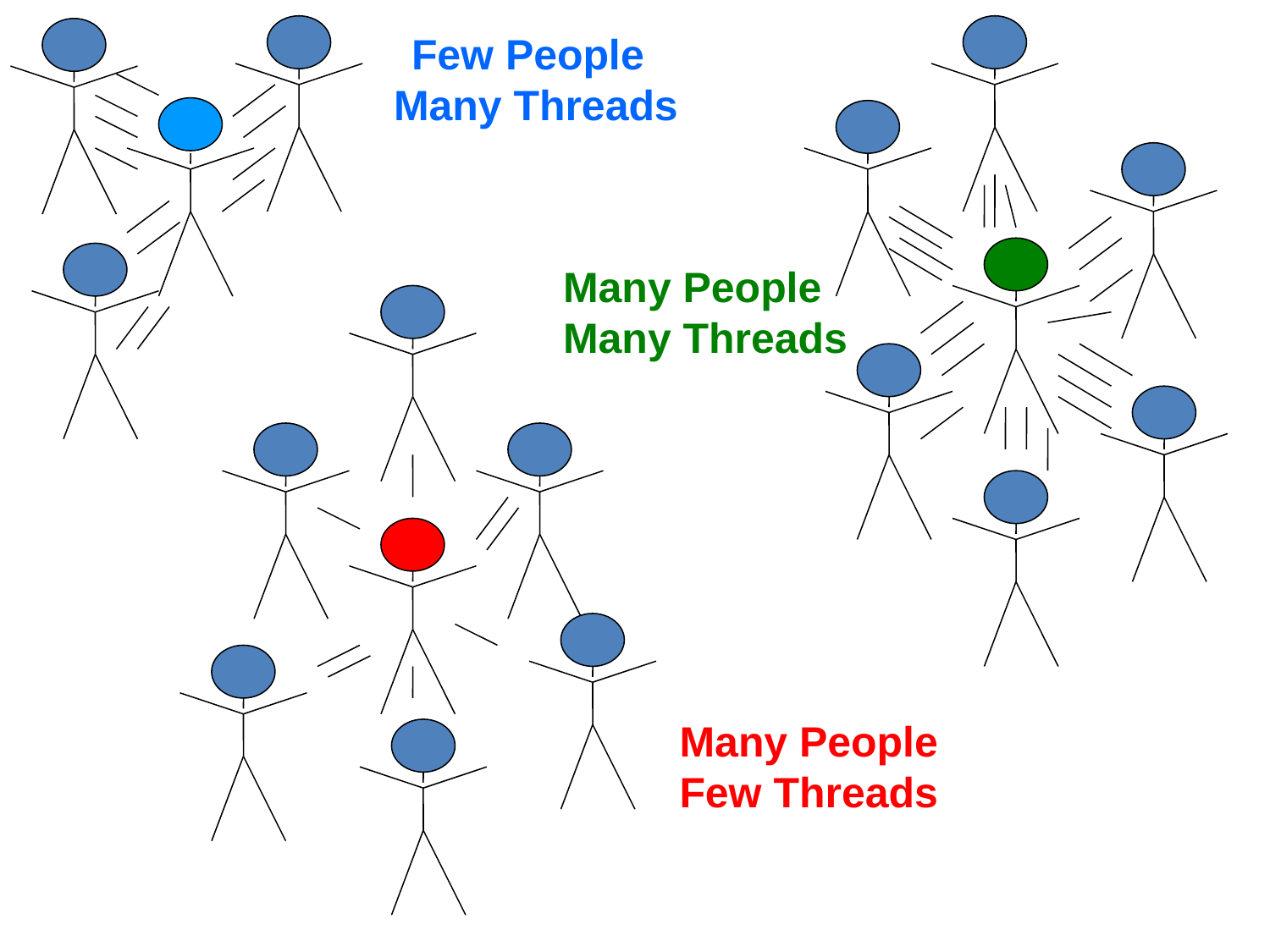

Few People
Many Threads

Many People
Many Threads

Many People
Few Threads